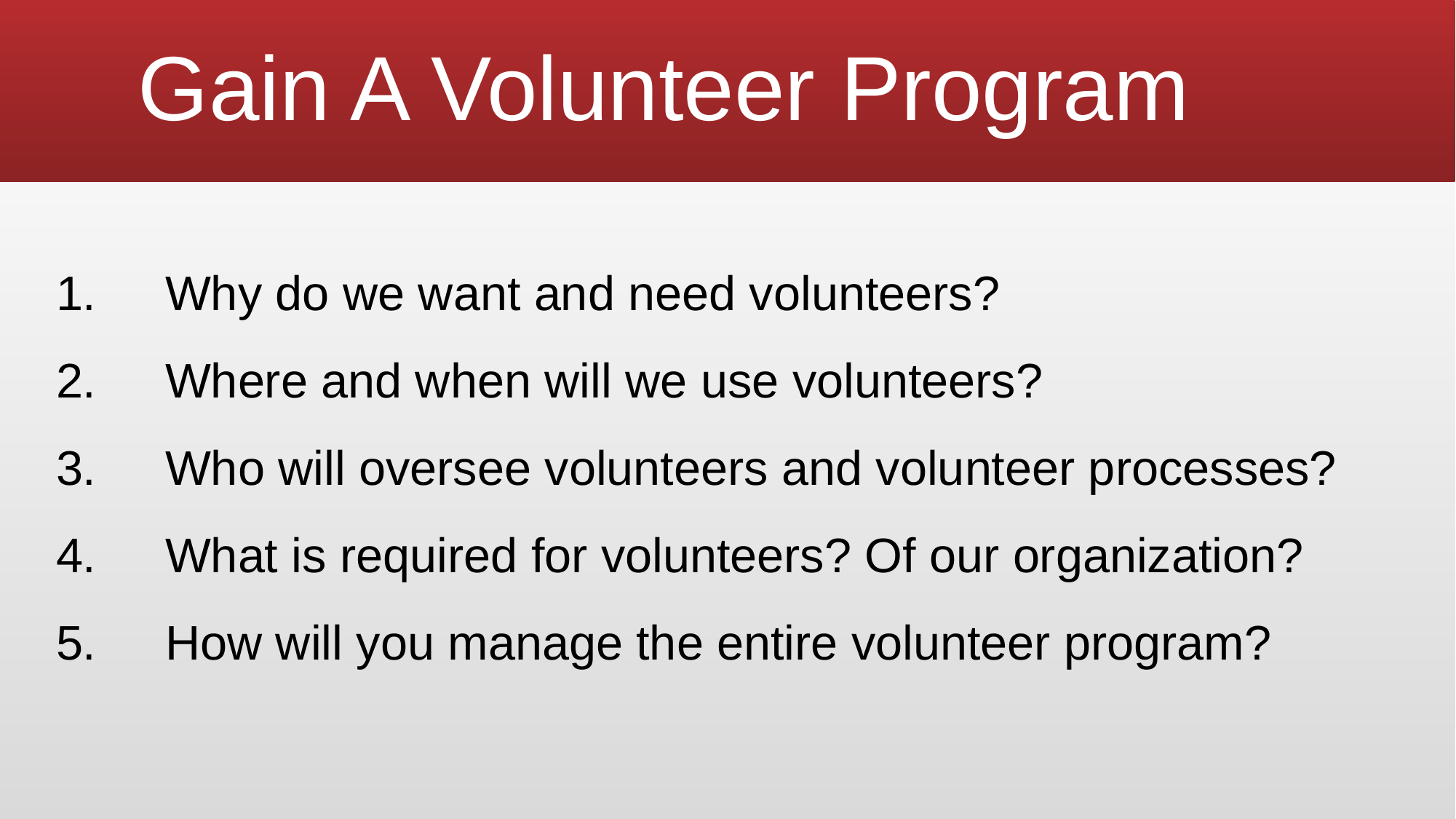

# Gain A Volunteer Program
1.	Why do we want and need volunteers?
2.	Where and when will we use volunteers?
3.	Who will oversee volunteers and volunteer processes?
4.	What is required for volunteers? Of our organization?
5.	How will you manage the entire volunteer program?